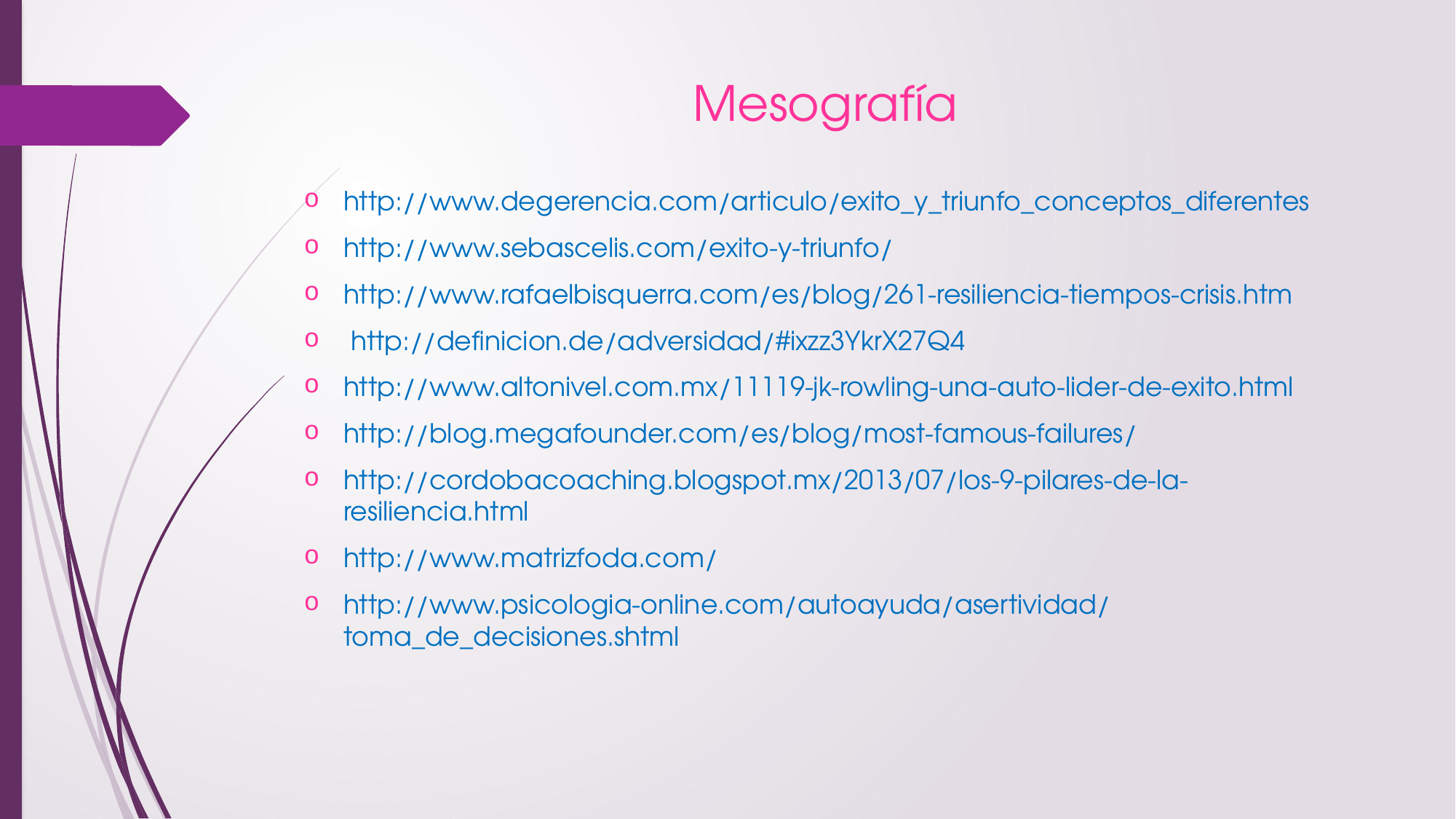

# Mesografía
http://www.degerencia.com/articulo/exito_y_triunfo_conceptos_diferentes
http://www.sebascelis.com/exito-y-triunfo/
http://www.rafaelbisquerra.com/es/blog/261-resiliencia-tiempos-crisis.htm
 http://definicion.de/adversidad/#ixzz3YkrX27Q4
http://www.altonivel.com.mx/11119-jk-rowling-una-auto-lider-de-exito.html
http://blog.megafounder.com/es/blog/most-famous-failures/
http://cordobacoaching.blogspot.mx/2013/07/los-9-pilares-de-la-resiliencia.html
http://www.matrizfoda.com/
http://www.psicologia-online.com/autoayuda/asertividad/toma_de_decisiones.shtml